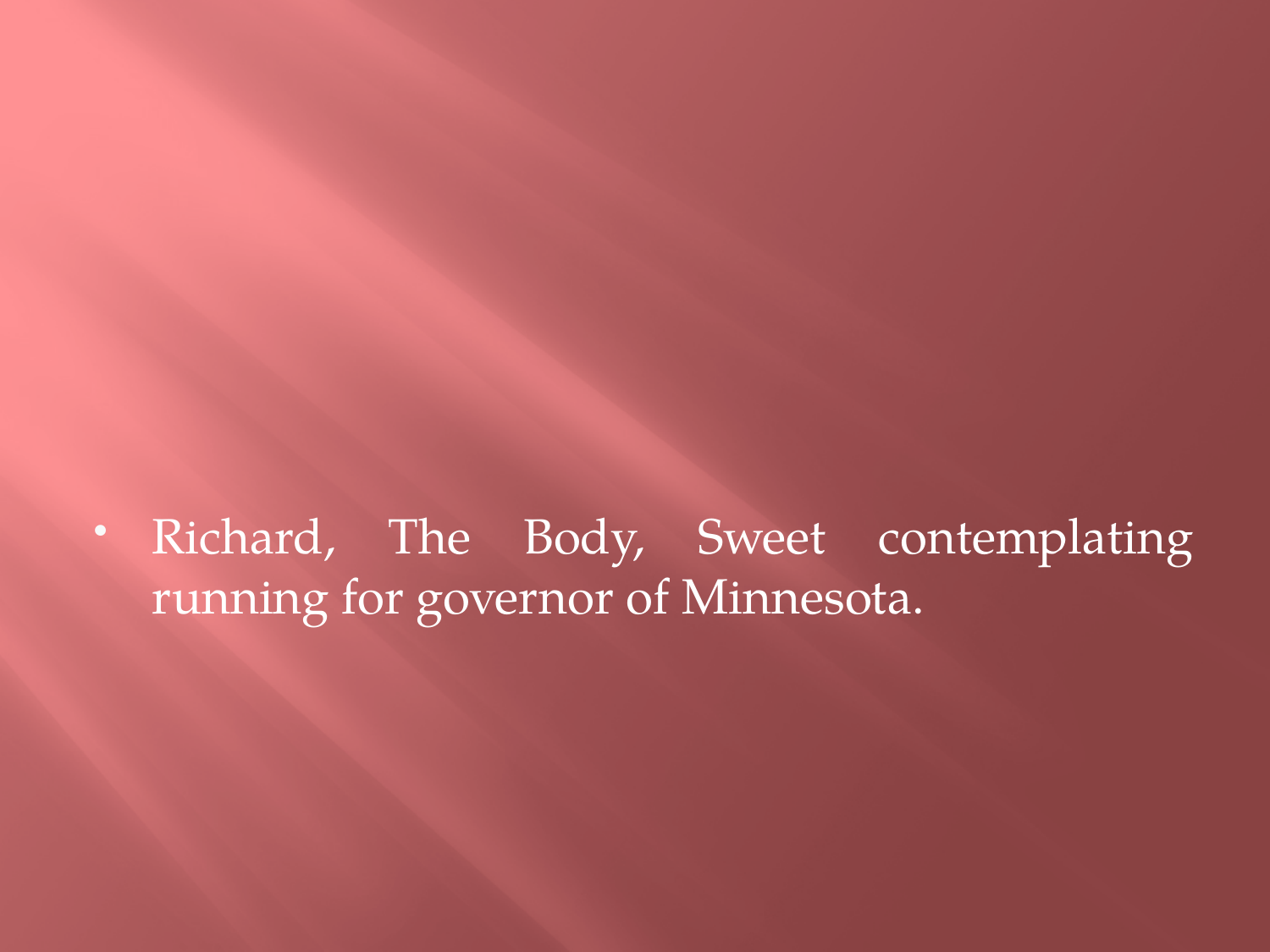

#

Richard, The Body, Sweet contemplating running for governor of Minnesota.